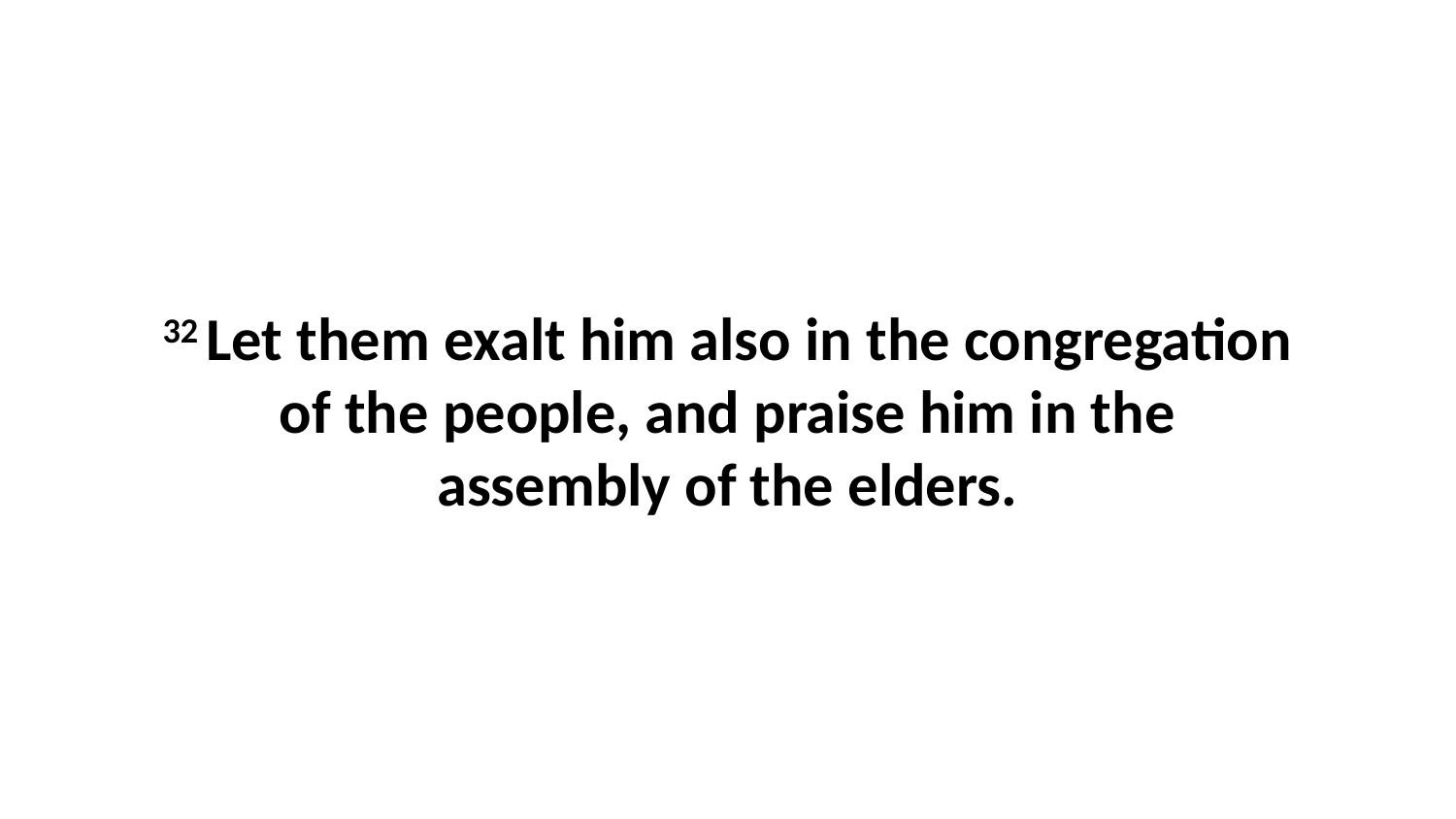

32 Let them exalt him also in the congregation of the people, and praise him in the assembly of the elders.